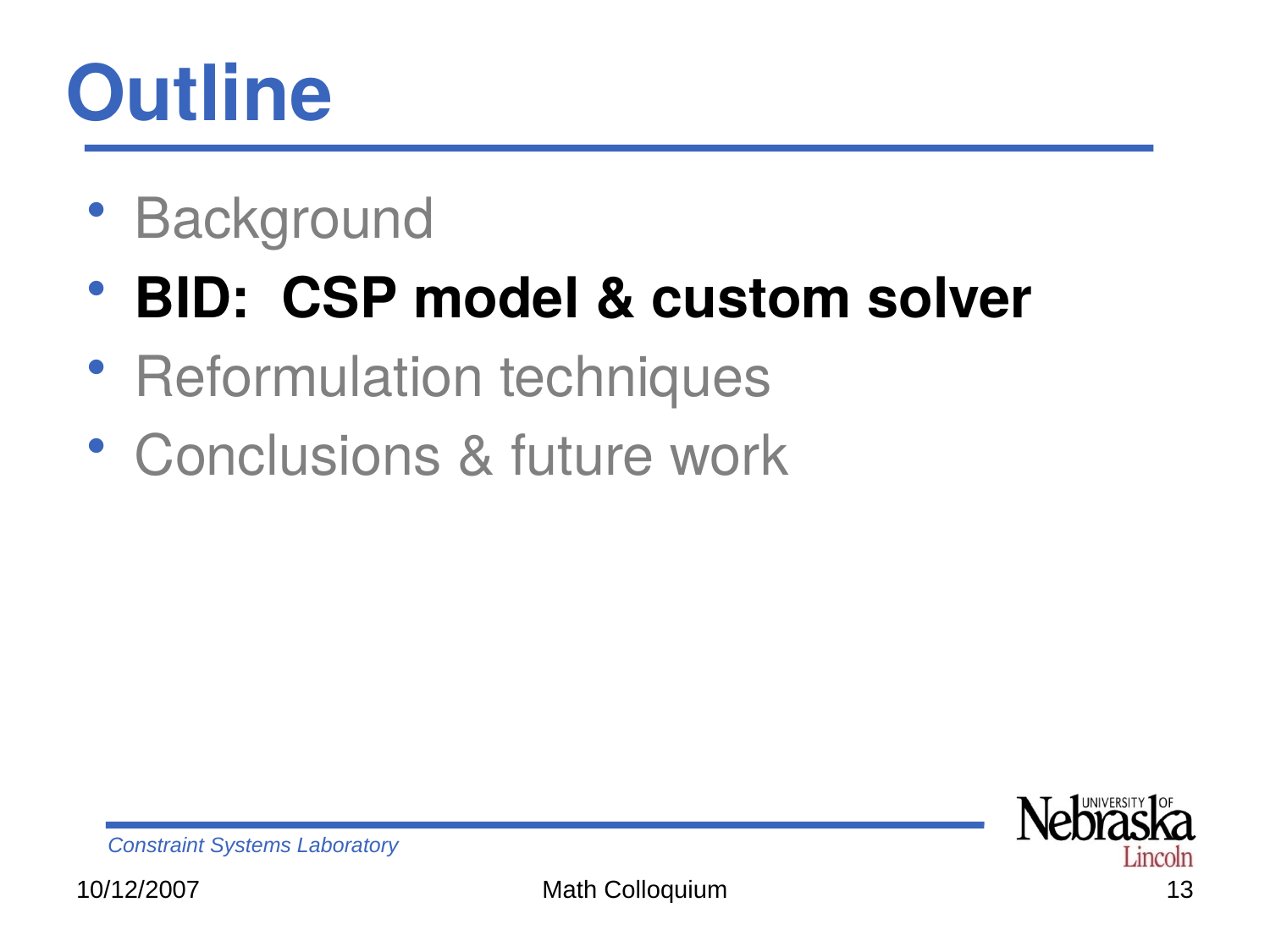

# Outline
Background
BID:  CSP model & custom solver
Reformulation techniques
Conclusions & future work

10/12/2007
Math Colloquium
13